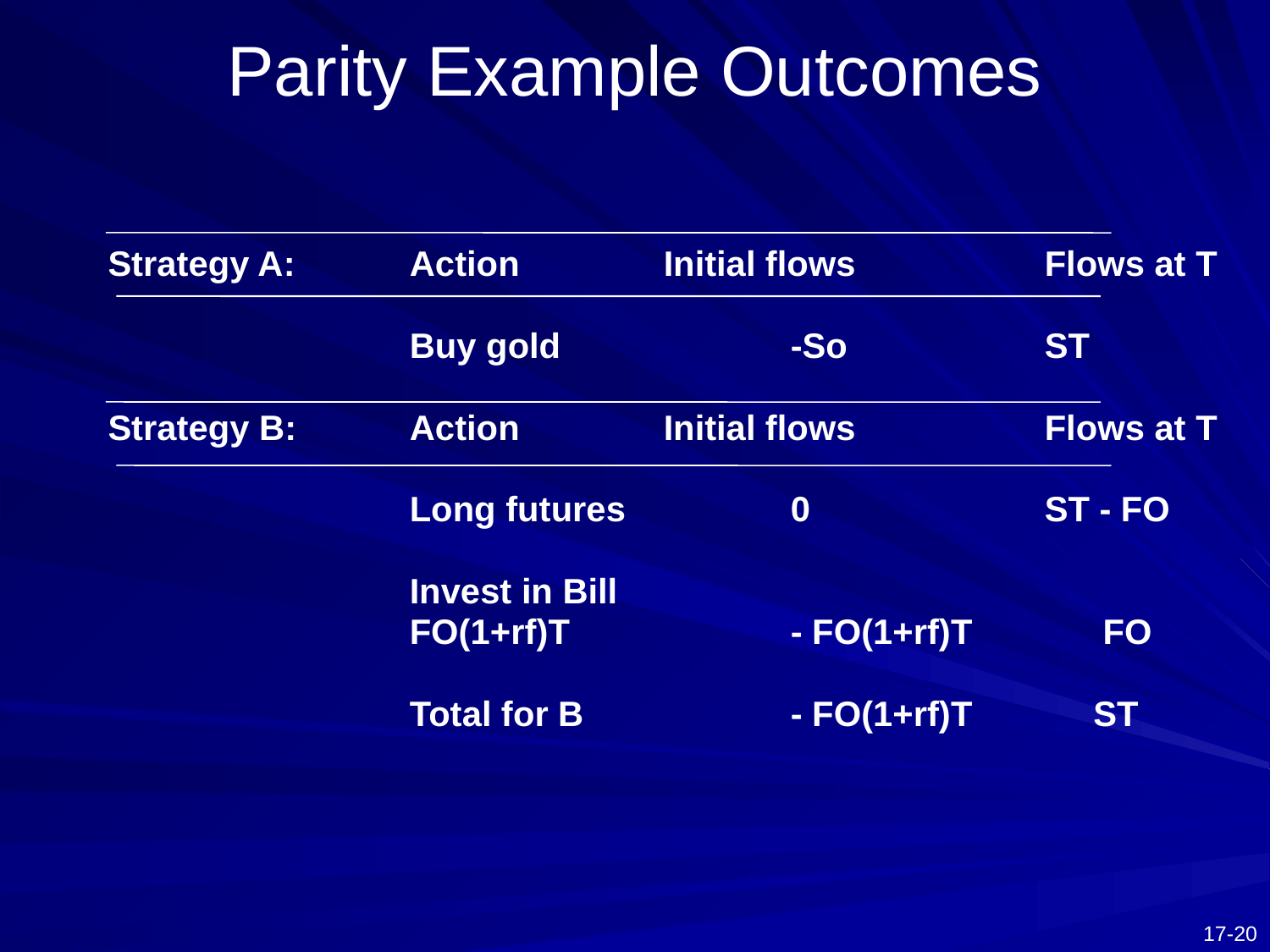

# Parity Example Outcomes

Strategy A: 	Action		Initial flows		Flows at T

			Buy gold		-So		ST

Strategy B:	Action		Initial flows		Flows at T

			Long futures		0		ST - FO

			Invest in Bill
			FO(1+rf)T	 	- FO(1+rf)T	      FO

			Total for B 	 	- FO(1+rf)T	     ST